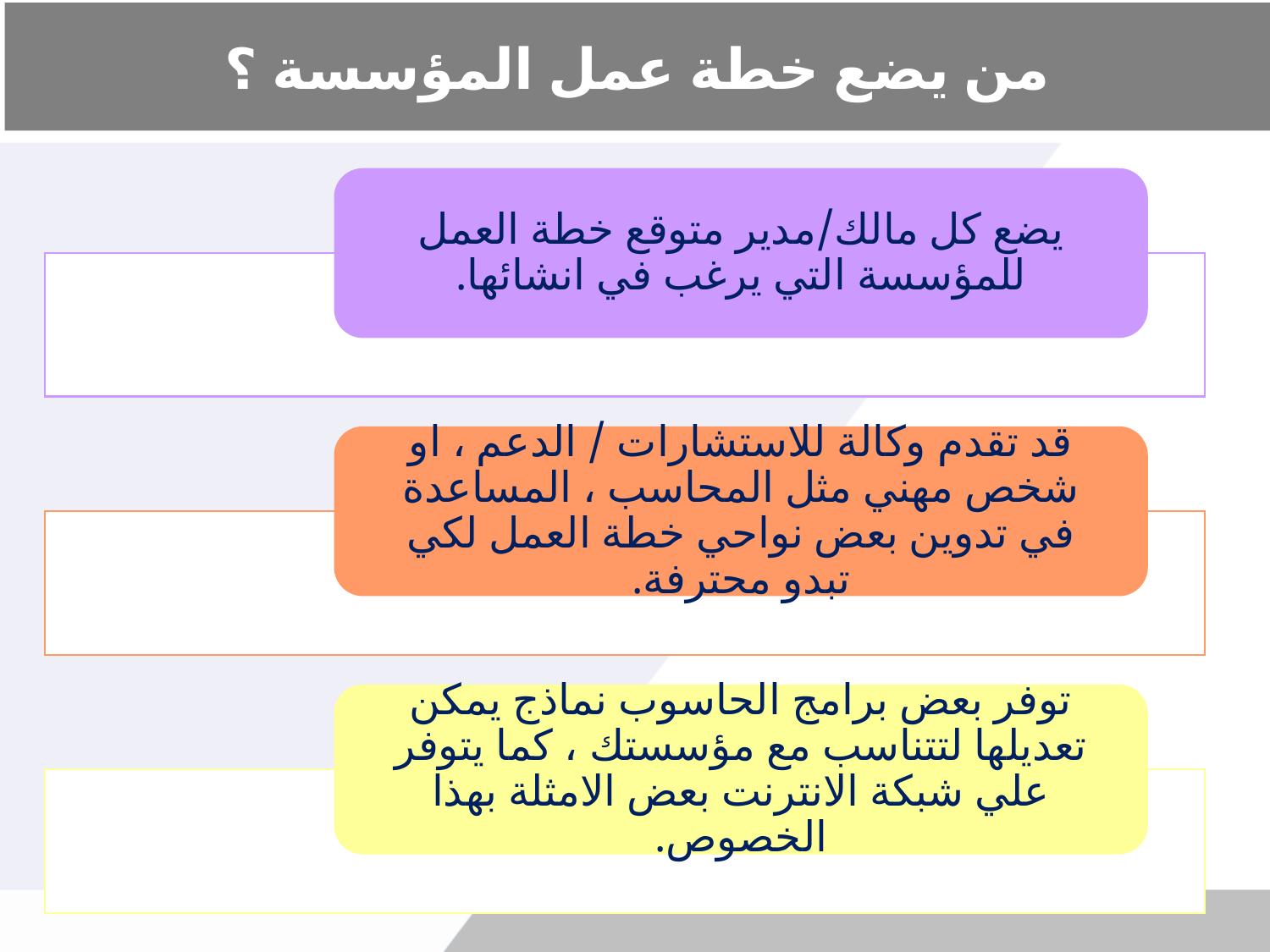

# من يضع خطة عمل المؤسسة ؟
يضع كل مالك/مدير متوقع خطة العمل للمؤسسة التي يرغب في انشائها.

قد تقدم وكالة للاستشارات / الدعم ، او شخص مهني مثل المحاسب ، المساعدة في تدوين بعض نواحي خطة العمل لكي تبدو محترفة.

توفر بعض برامج الحاسوب نماذج يمكن تعديلها لتتناسب مع مؤسستك ، كما يتوفر علي شبكة الانترنت بعض الامثلة بهذا الخصوص.